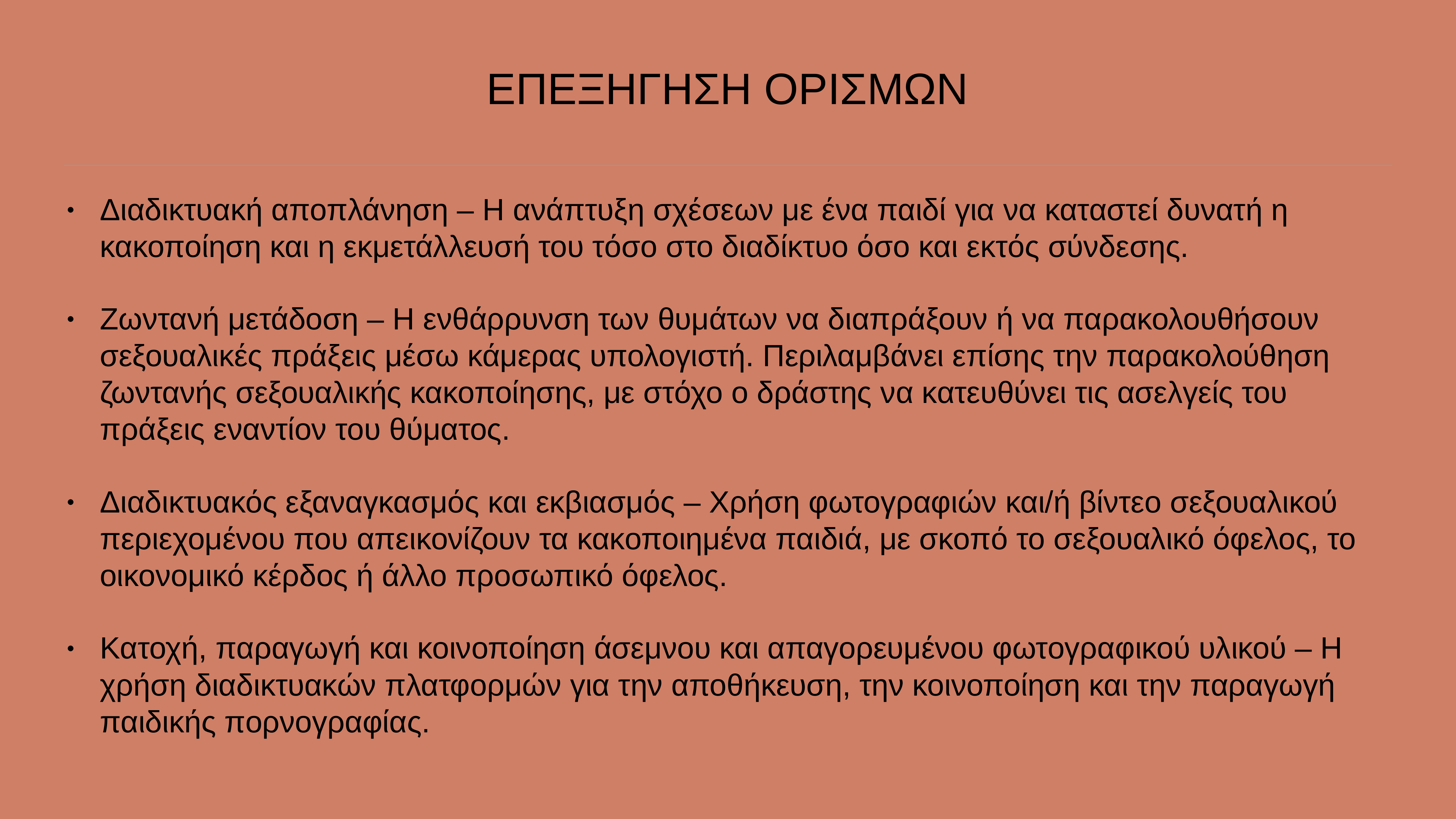

# ΕΠΕΞΗΓΗΣΗ ΟΡΙΣΜΩΝ
Διαδικτυακή αποπλάνηση – Η ανάπτυξη σχέσεων με ένα παιδί για να καταστεί δυνατή η κακοποίηση και η εκμετάλλευσή του τόσο στο διαδίκτυο όσο και εκτός σύνδεσης.
Ζωντανή μετάδοση – Η ενθάρρυνση των θυμάτων να διαπράξουν ή να παρακολουθήσουν σεξουαλικές πράξεις μέσω κάμερας υπολογιστή. Περιλαμβάνει επίσης την παρακολούθηση ζωντανής σεξουαλικής κακοποίησης, με στόχο ο δράστης να κατευθύνει τις ασελγείς του πράξεις εναντίον του θύματος.
Διαδικτυακός εξαναγκασμός και εκβιασμός – Χρήση φωτογραφιών και/ή βίντεο σεξουαλικού περιεχομένου που απεικονίζουν τα κακοποιημένα παιδιά, με σκοπό το σεξουαλικό όφελος, το οικονομικό κέρδος ή άλλο προσωπικό όφελος.
Κατοχή, παραγωγή και κοινοποίηση άσεμνου και απαγορευμένου φωτογραφικού υλικού – Η χρήση διαδικτυακών πλατφορμών για την αποθήκευση, την κοινοποίηση και την παραγωγή παιδικής πορνογραφίας.